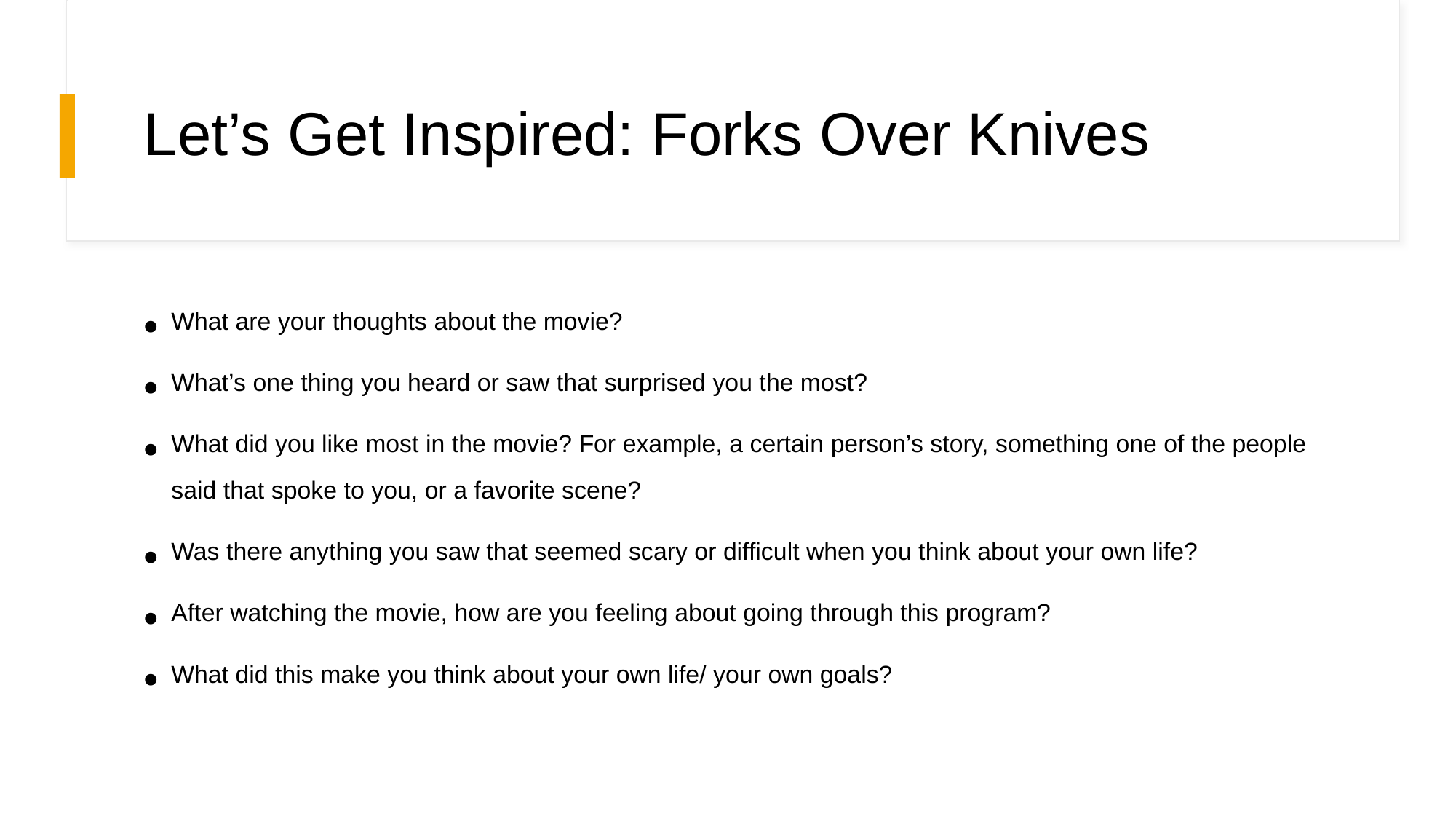

# Let’s Get Inspired: Forks Over Knives
What are your thoughts about the movie?
What’s one thing you heard or saw that surprised you the most?
What did you like most in the movie? For example, a certain person’s story, something one of the people said that spoke to you, or a favorite scene?
Was there anything you saw that seemed scary or difficult when you think about your own life?
After watching the movie, how are you feeling about going through this program?
What did this make you think about your own life/ your own goals?